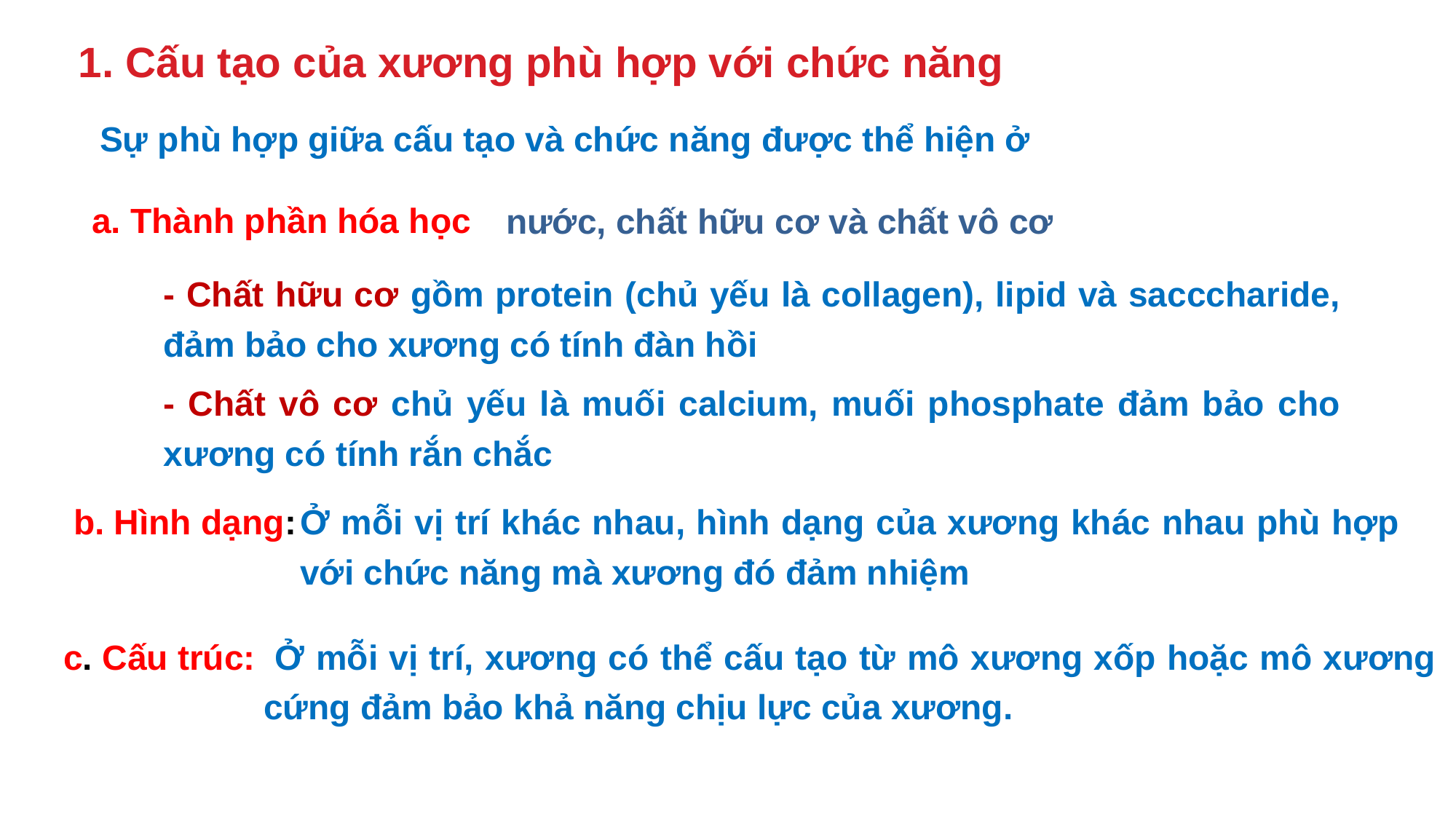

1. Cấu tạo của xương phù hợp với chức năng
Sự phù hợp giữa cấu tạo và chức năng được thể hiện ở
a. Thành phần hóa học
 nước, chất hữu cơ và chất vô cơ
- Chất hữu cơ gồm protein (chủ yếu là collagen), lipid và sacccharide, đảm bảo cho xương có tính đàn hồi

- Chất vô cơ chủ yếu là muối calcium, muối phosphate đảm bảo cho xương có tính rắn chắc

b. Hình dạng:
Ở mỗi vị trí khác nhau, hình dạng của xương khác nhau phù hợp với chức năng mà xương đó đảm nhiệm
c. Cấu trúc:
 Ở mỗi vị trí, xương có thể cấu tạo từ mô xương xốp hoặc mô xương cứng đảm bảo khả năng chịu lực của xương.